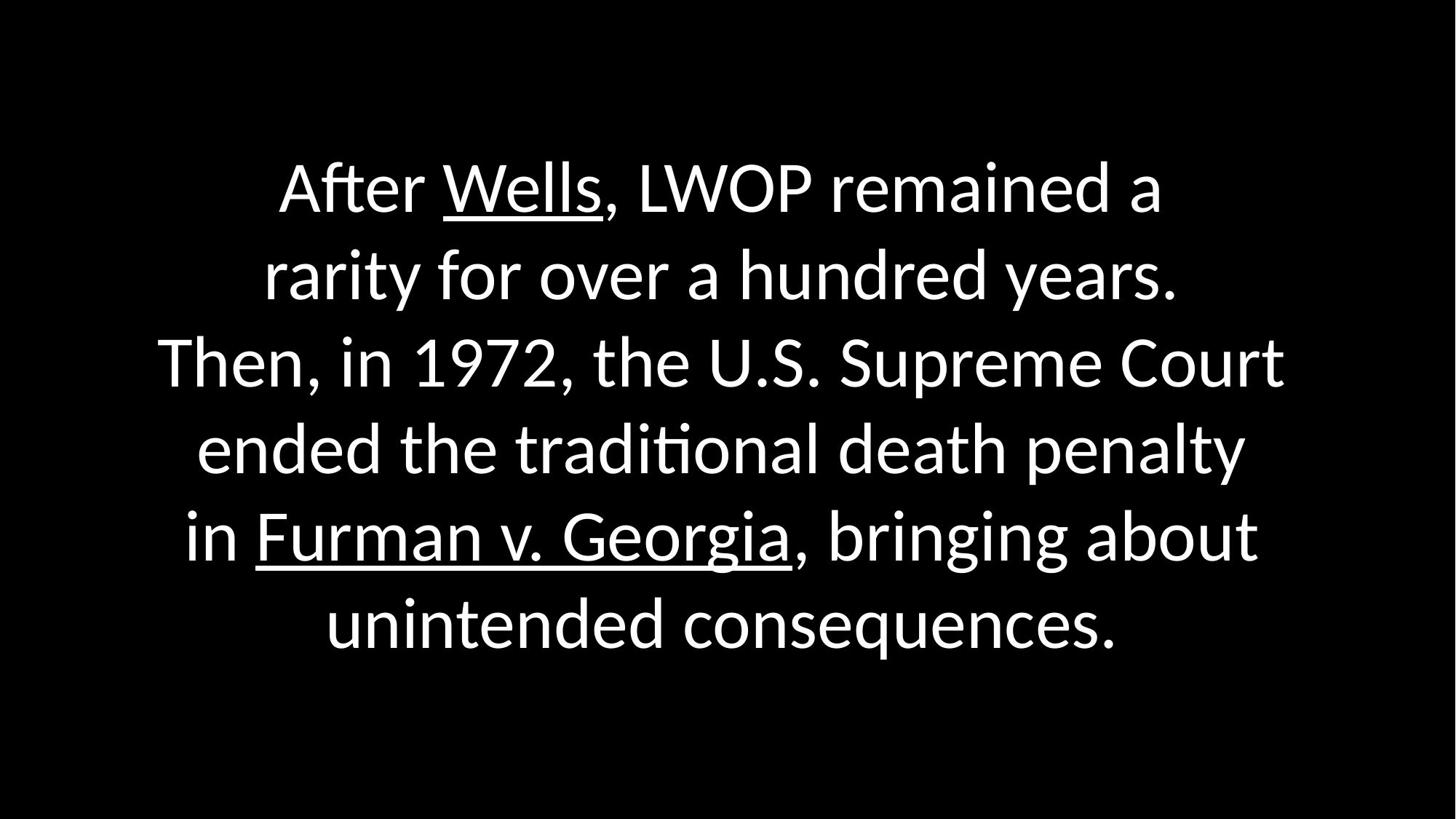

After Wells, LWOP remained a
rarity for over a hundred years.
Then, in 1972, the U.S. Supreme Court
ended the traditional death penalty
in Furman v. Georgia, bringing about
unintended consequences.